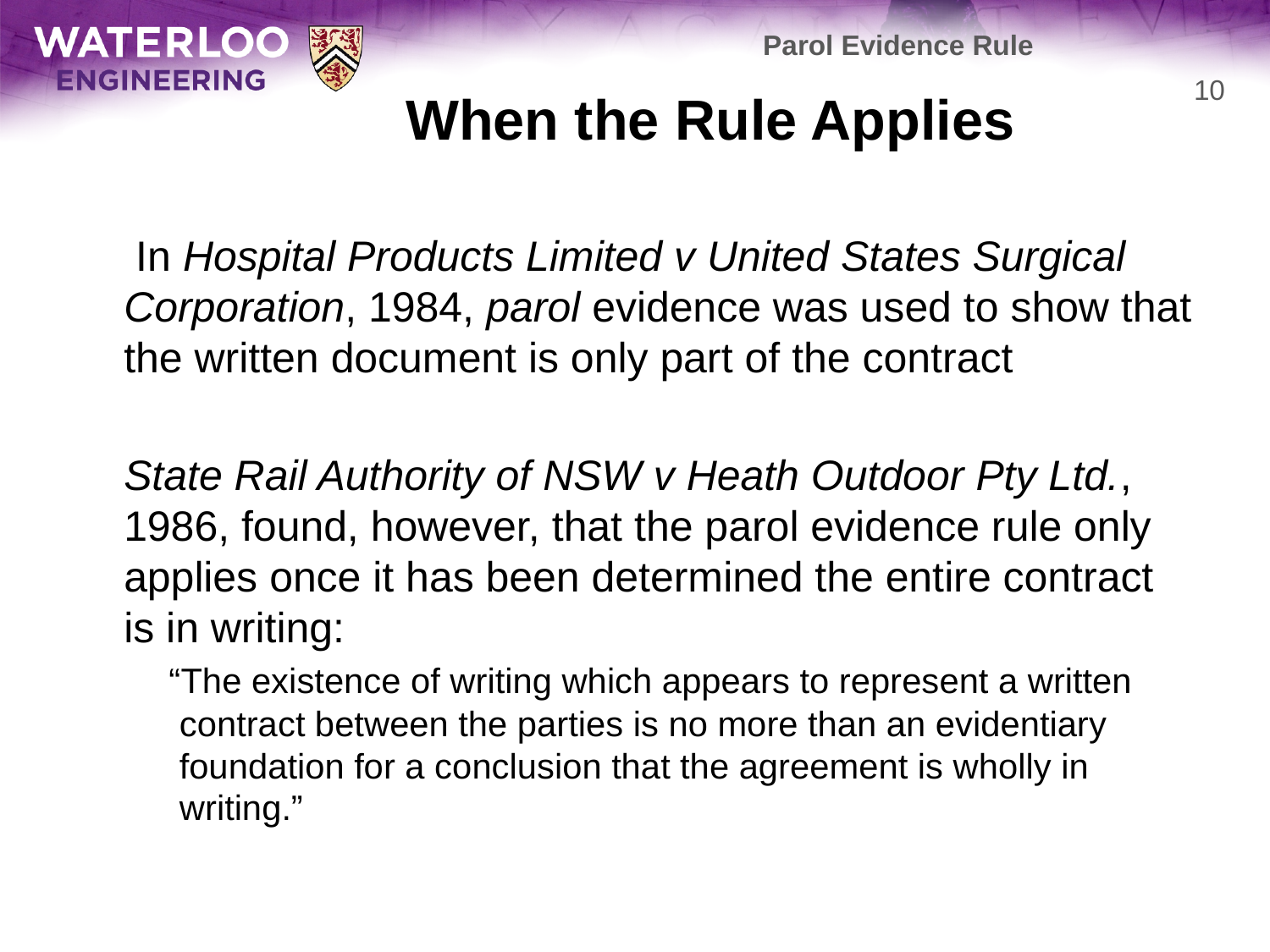

Parol Evidence Rule
# When the Rule Applies
10
	 In Hospital Products Limited v United States Surgical Corporation, 1984, parol evidence was used to show that the written document is only part of the contract

	State Rail Authority of NSW v Heath Outdoor Pty Ltd., 1986, found, however, that the parol evidence rule only applies once it has been determined the entire contract is in writing:
   “The existence of writing which appears to represent a written contract between the parties is no more than an evidentiary foundation for a conclusion that the agreement is wholly in writing.”